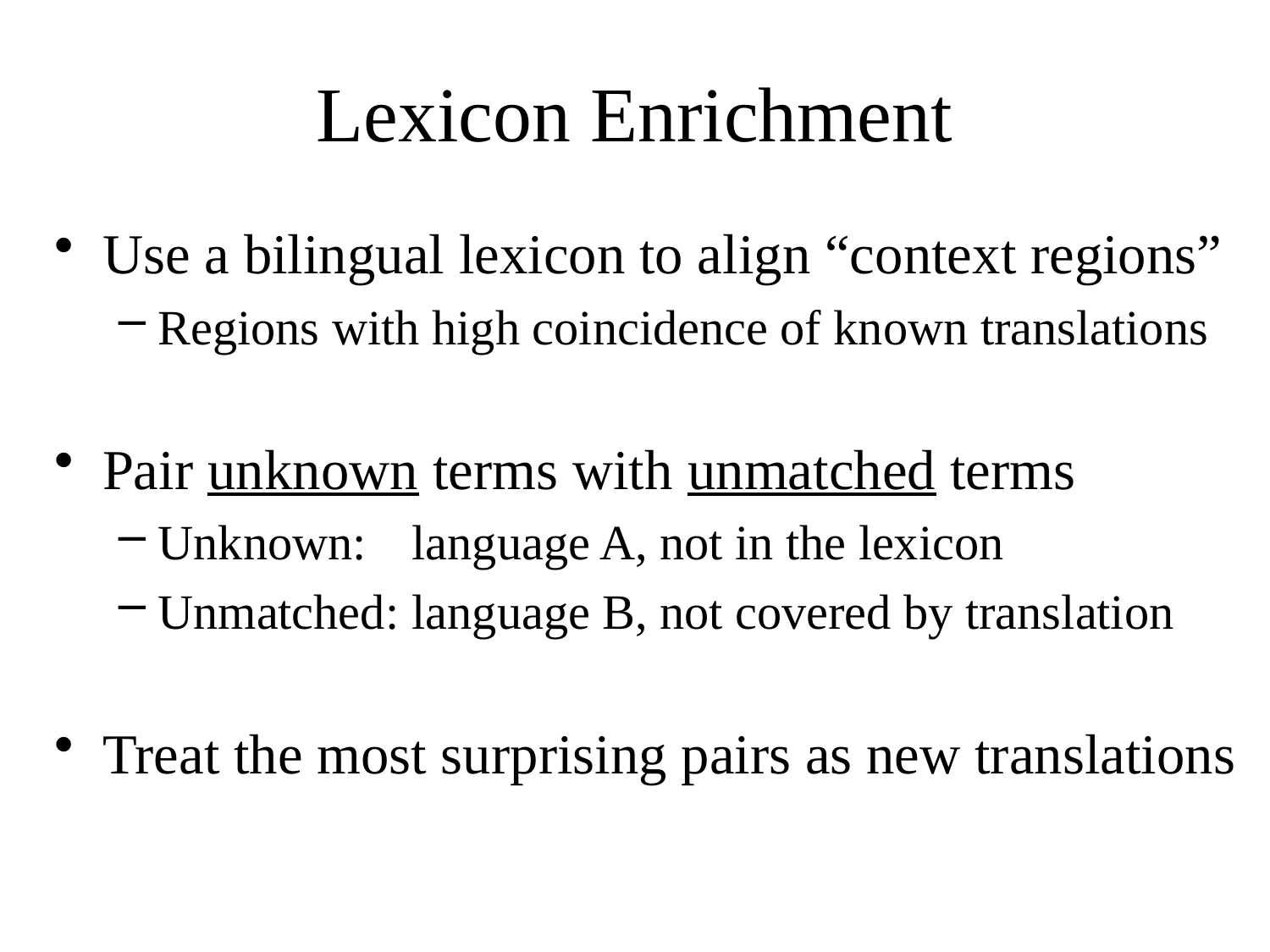

# Lexicon Enrichment
Use a bilingual lexicon to align “context regions”
Regions with high coincidence of known translations

Pair unknown terms with unmatched terms
Unknown:	language A, not in the lexicon
Unmatched:	language B, not covered by translation

Treat the most surprising pairs as new translations